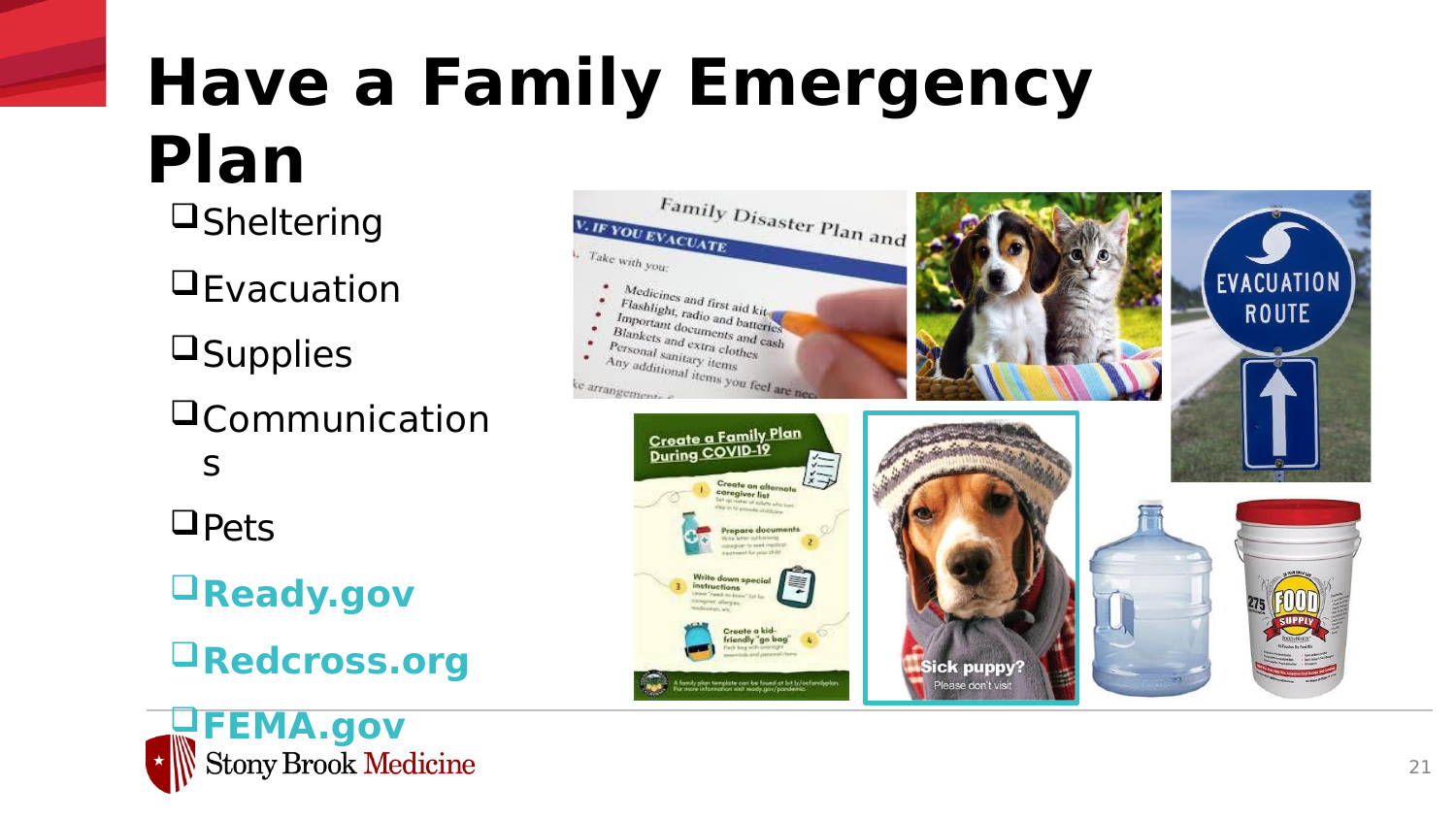

# Have a Family Emergency Plan
Sheltering
Evacuation
Supplies
Communications
Pets
Ready.gov
Redcross.org
FEMA.gov

21